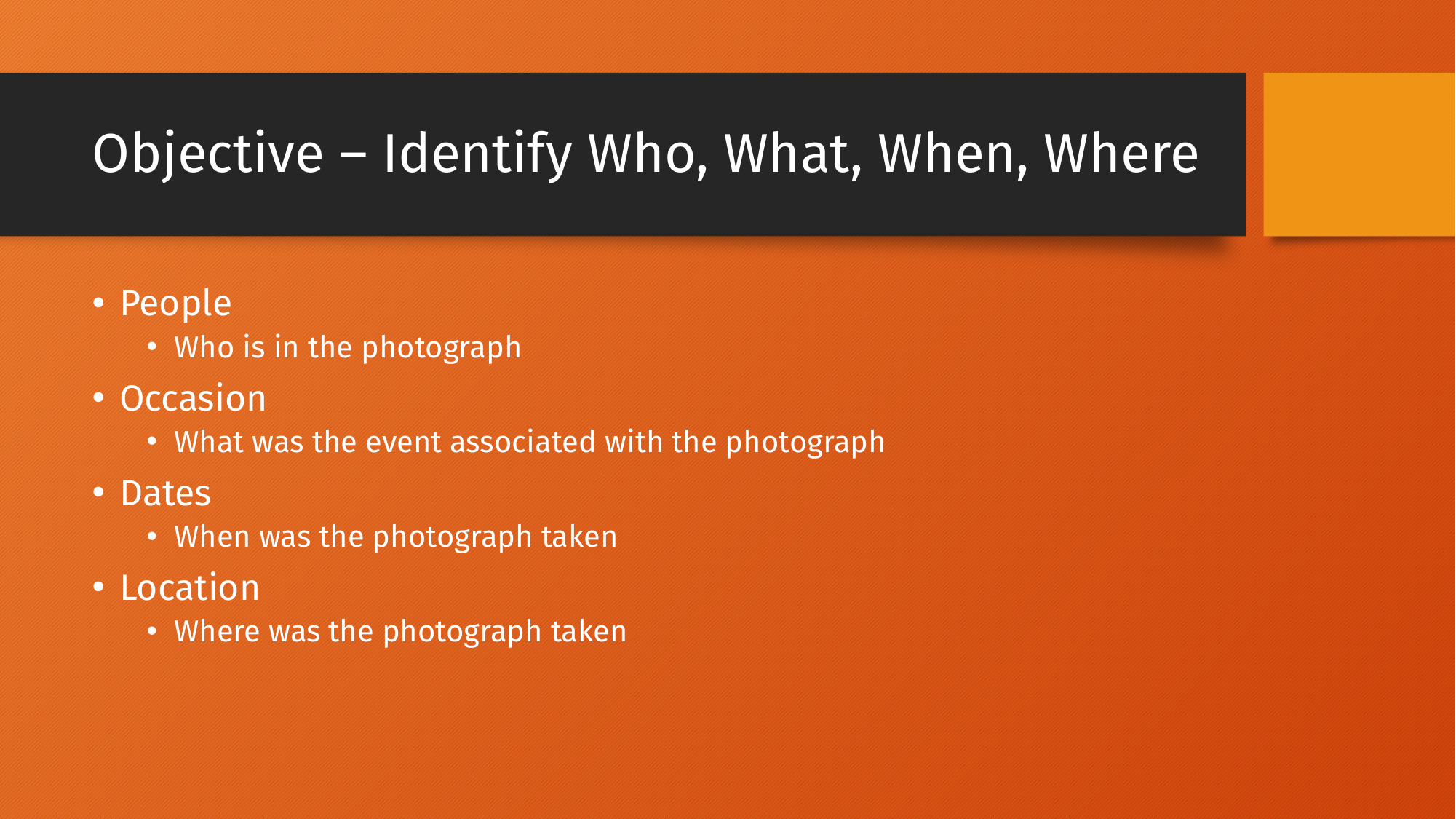

# Objective – Identify Who, What, When, Where
People
Who is in the photograph
Occasion
What was the event associated with the photograph
Dates
When was the photograph taken
Location
Where was the photograph taken